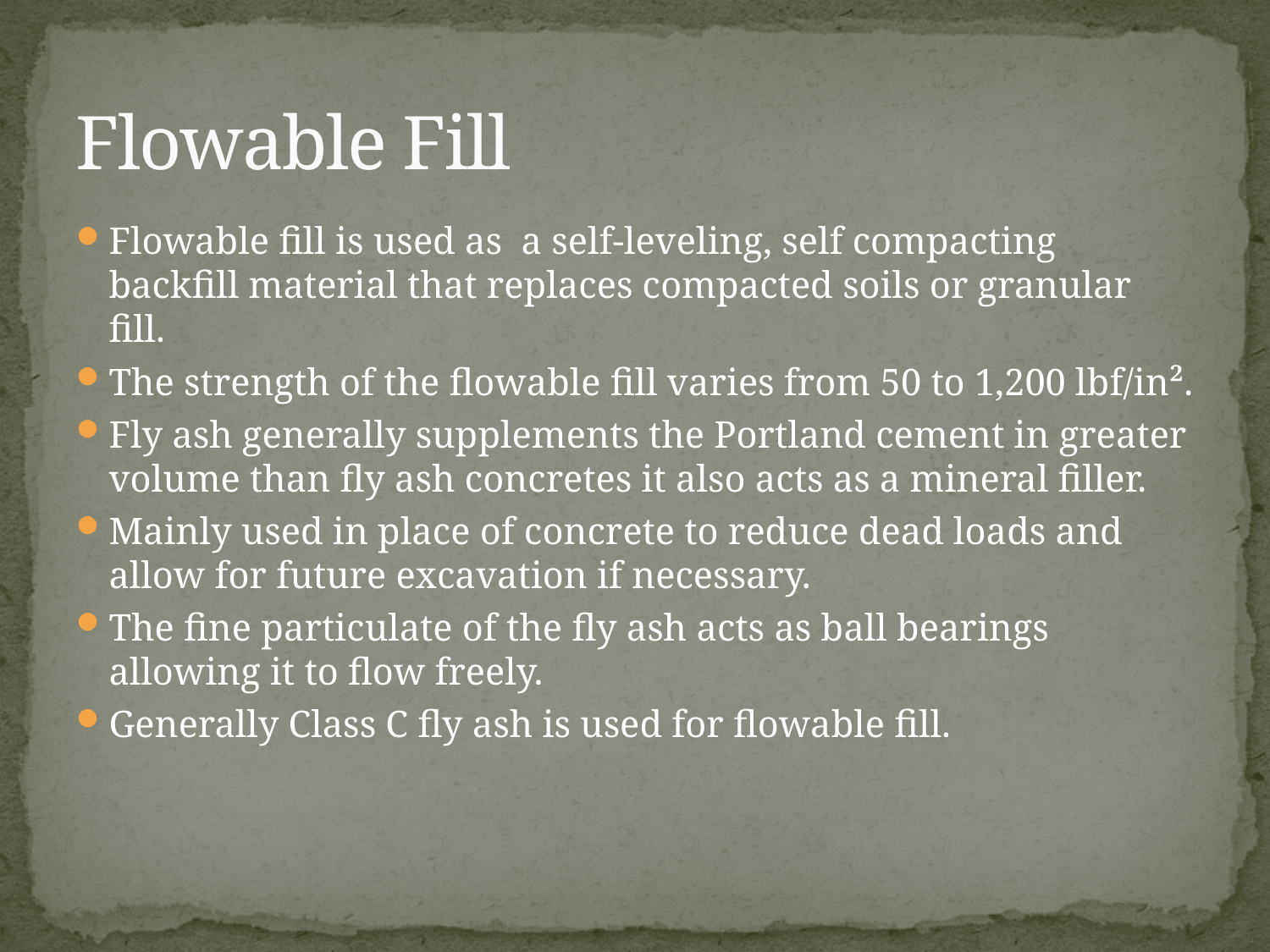

# Flowable Fill
Flowable fill is used as  a self-leveling, self compacting backfill material that replaces compacted soils or granular fill.
The strength of the flowable fill varies from 50 to 1,200 lbf/in².
Fly ash generally supplements the Portland cement in greater volume than fly ash concretes it also acts as a mineral filler.
Mainly used in place of concrete to reduce dead loads and allow for future excavation if necessary.
The fine particulate of the fly ash acts as ball bearings allowing it to flow freely.
Generally Class C fly ash is used for flowable fill.